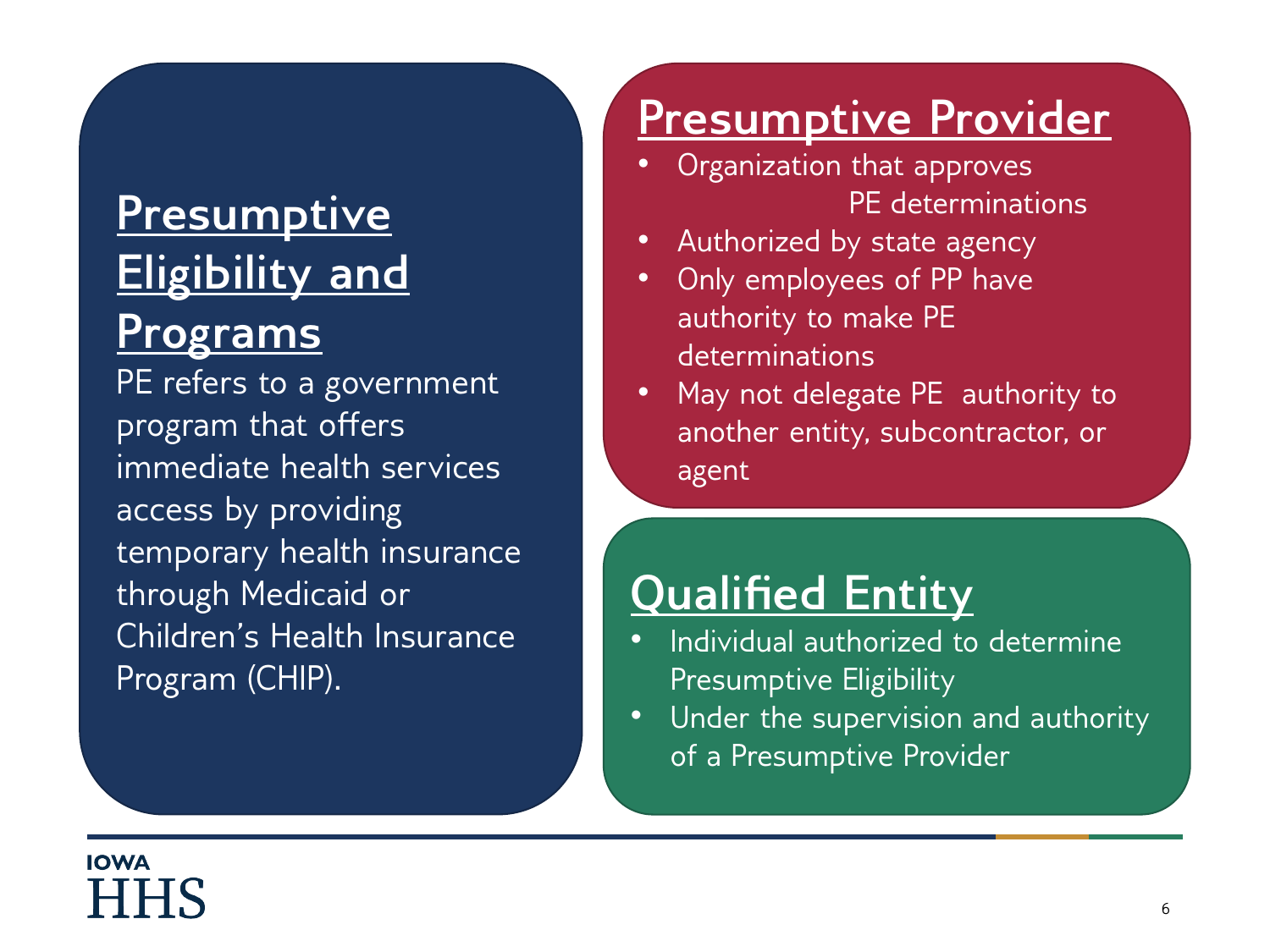

Presumptive Eligibility and Programs
PE refers to a government program that offers immediate health services access by providing temporary health insurance through Medicaid or Children’s Health Insurance Program (CHIP).

Presumptive Provider
Organization that approves                               PE determinations
Authorized by state agency
Only employees of PP have authority to make PE determinations
May not delegate PE  authority to another entity, subcontractor, or agent

Qualified Entity
Individual authorized to determine Presumptive Eligibility
Under the supervision and authority of a Presumptive Provider
6